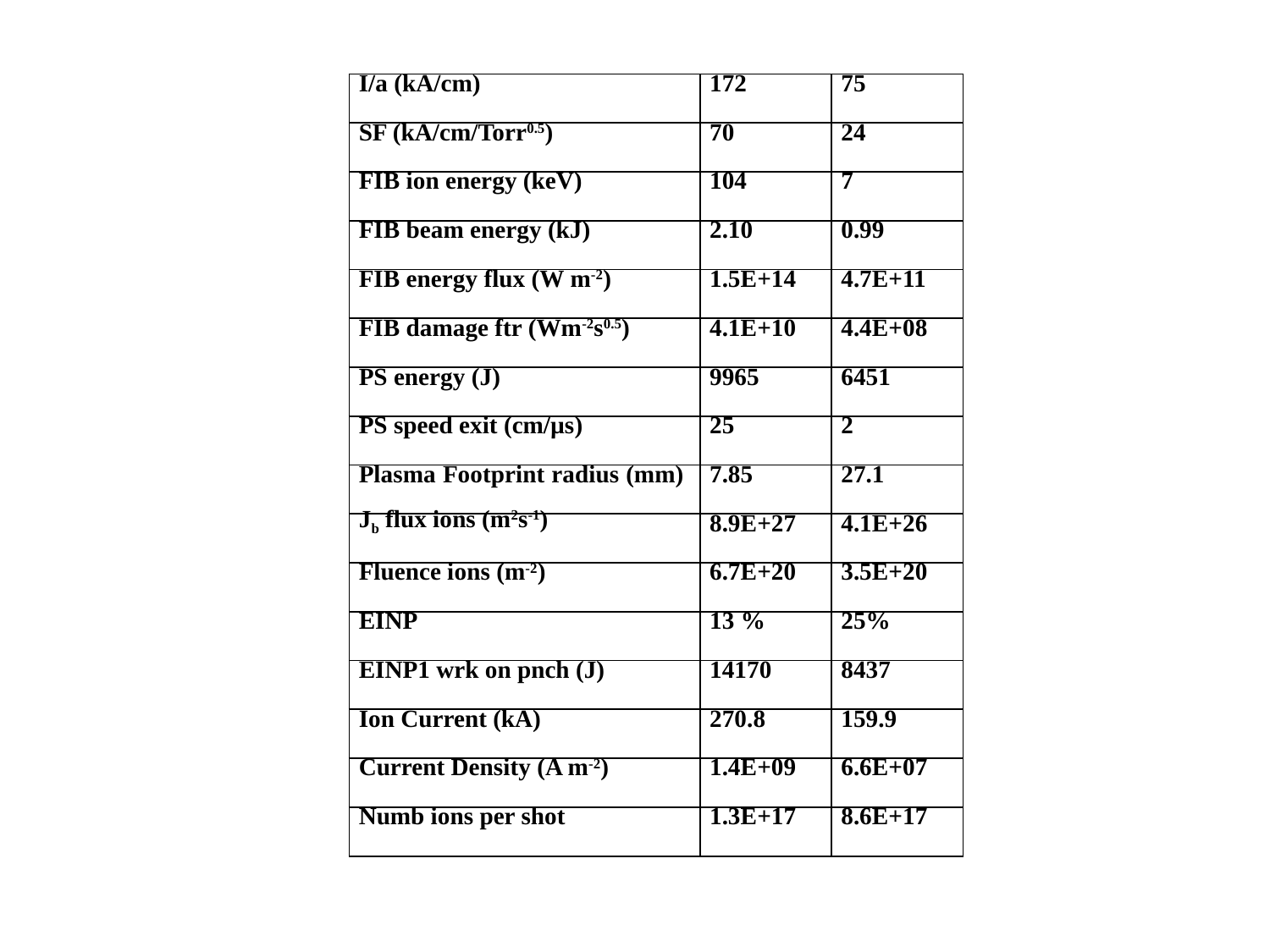

#
| I/a (kA/cm) | 172 | 75 |
| --- | --- | --- |
| SF (kA/cm/Torr0.5) | 70 | 24 |
| FIB ion energy (keV) | 104 | 7 |
| FIB beam energy (kJ) | 2.10 | 0.99 |
| FIB energy flux (W m-2) | 1.5E+14 | 4.7E+11 |
| FIB damage ftr (Wm-2s0.5) | 4.1E+10 | 4.4E+08 |
| PS energy (J) | 9965 | 6451 |
| PS speed exit (cm/µs) | 25 | 2 |
| Plasma Footprint radius (mm) | 7.85 | 27.1 |
| Jb flux ions (m2s-1) | 8.9E+27 | 4.1E+26 |
| Fluence ions (m-2) | 6.7E+20 | 3.5E+20 |
| EINP | 13 % | 25% |
| EINP1 wrk on pnch (J) | 14170 | 8437 |
| Ion Current (kA) | 270.8 | 159.9 |
| Current Density (A m-2) | 1.4E+09 | 6.6E+07 |
| Numb ions per shot | 1.3E+17 | 8.6E+17 |